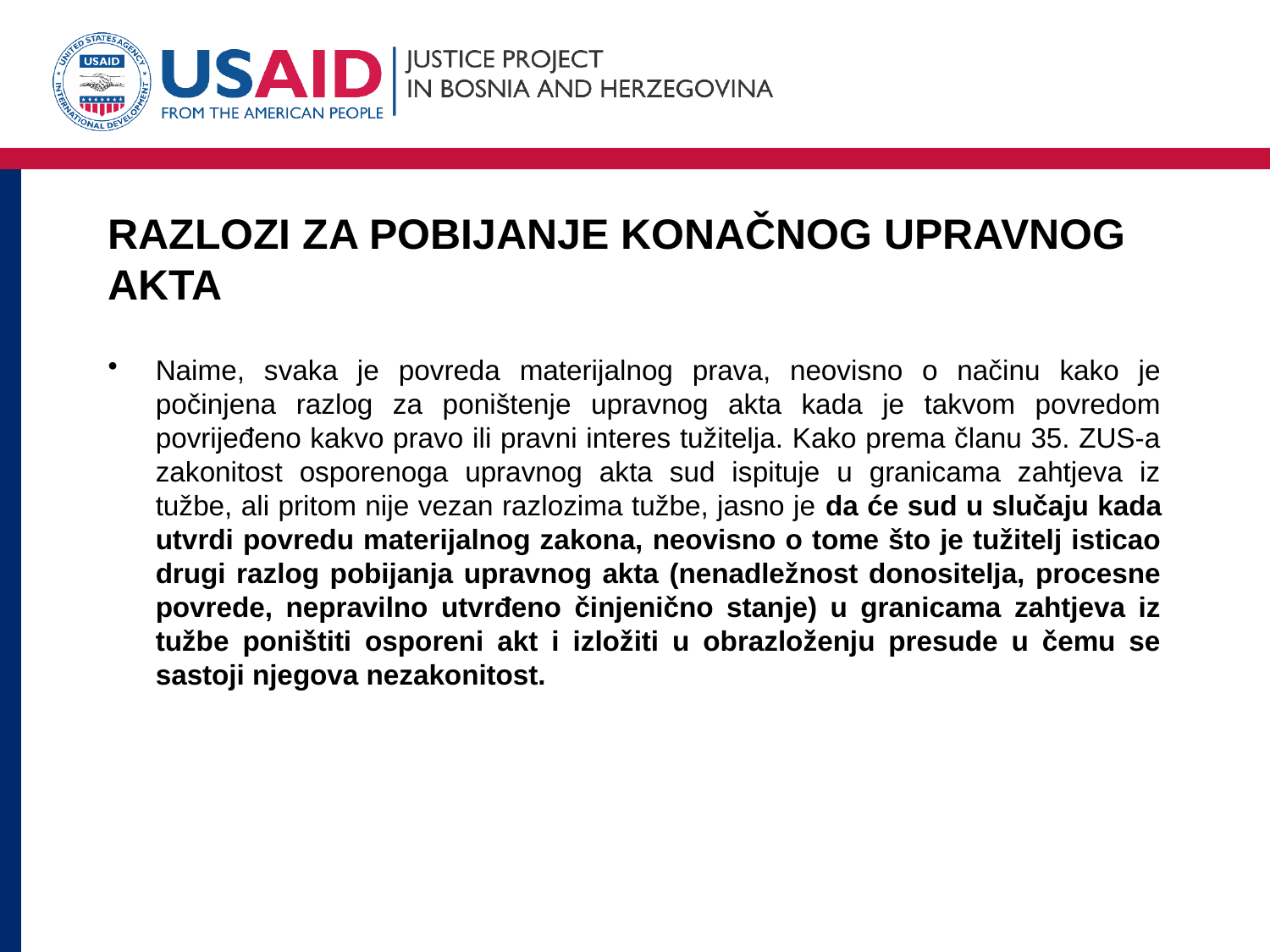

# RAZLOZI ZA POBIJANJE KONAČNOG UPRAVNOG AKTA

Naime, svaka je povreda materijalnog prava, neovisno o načinu kako je počinjena razlog za poništenje upravnog akta kada je takvom povredom povrijeđeno kakvo pravo ili pravni interes tužitelja. Kako prema članu 35. ZUS-a zakonitost osporenoga upravnog akta sud ispituje u granicama zahtjeva iz tužbe, ali pritom nije vezan razlozima tužbe, jasno je da će sud u slučaju kada utvrdi povredu materijalnog zakona, neovisno o tome što je tužitelj isticao drugi razlog pobijanja upravnog akta (nenadležnost donositelja, procesne povrede, nepravilno utvrđeno činjenično stanje) u granicama zahtjeva iz tužbe poništiti osporeni akt i izložiti u obrazloženju presude u čemu se sastoji njegova nezakonitost.